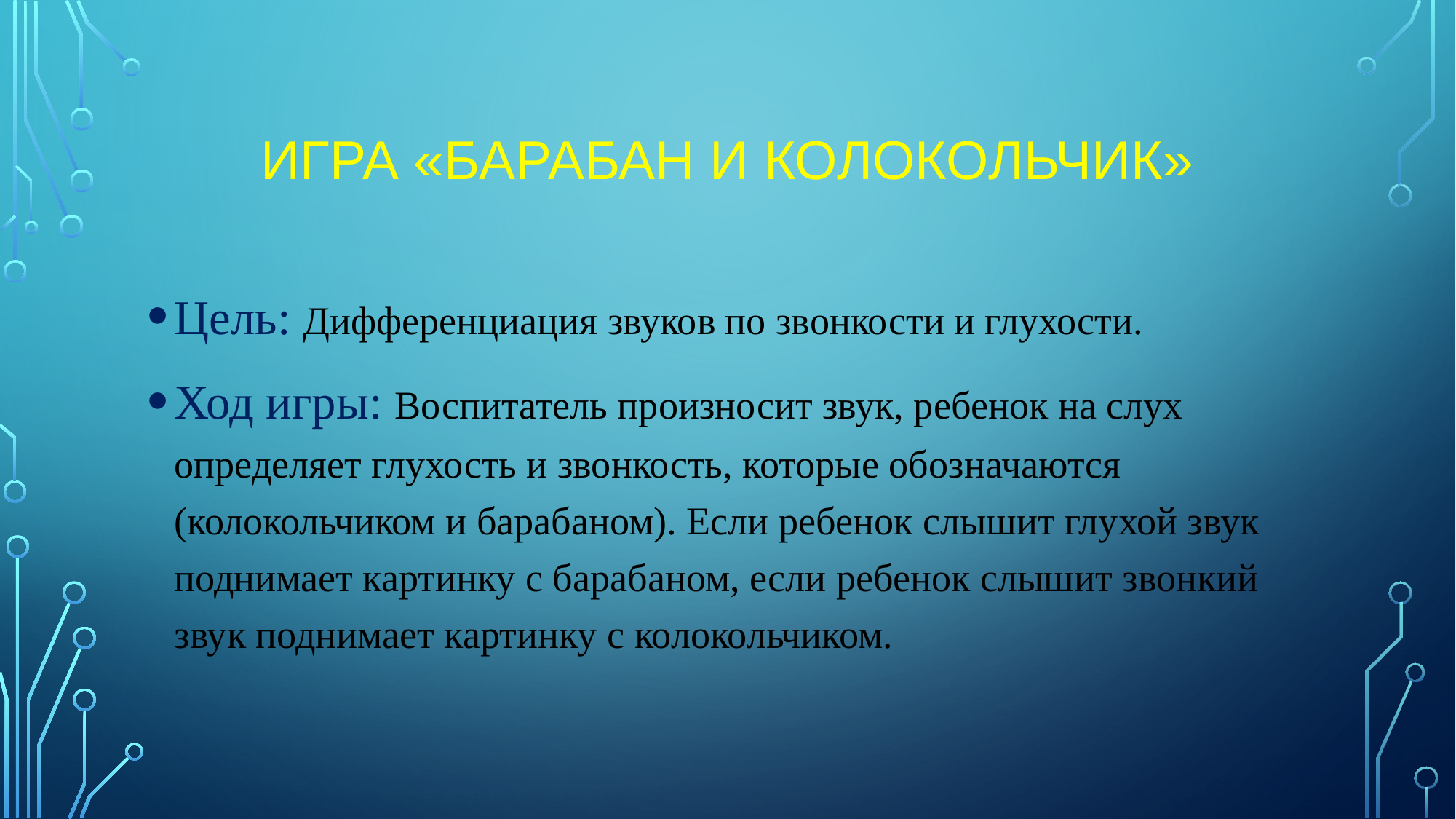

# Игра «Барабан и колокольчик»
Цель: Дифференциация звуков по звонкости и глухости.
Ход игры: Воспитатель произносит звук, ребенок на слух определяет глухость и звонкость, которые обозначаются (колокольчиком и барабаном). Если ребенок слышит глухой звук поднимает картинку с барабаном, если ребенок слышит звонкий звук поднимает картинку с колокольчиком.